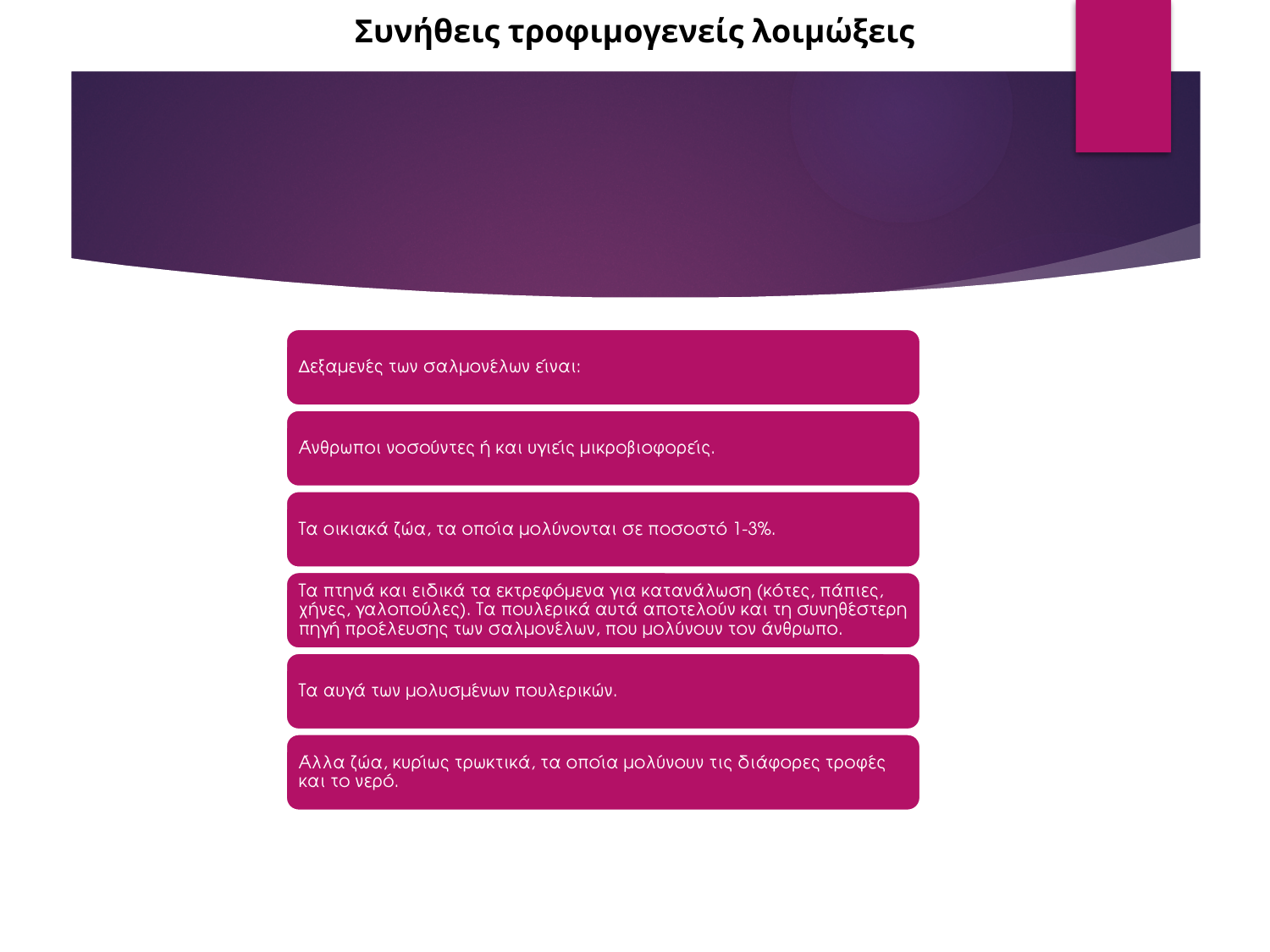

Συνήθεις τροφιμογενείς λοιμώξεις
Δεξαμενές των σαλμονέλων είναι:
Άνθρωποι νοσούντες ή και υγιείς μικροβιοφορείς.
Τα οικιακά ζώα, τα οποία μολύνονται σε ποσοστό 1-3%.
Τα πτηνά και ειδικά τα εκτρεφόμενα για κατανάλωση (κότες, πάπιες, χήνες, γαλοπούλες). Τα πουλερικά αυτά αποτελούν και τη συνηθέστερη πηγή προέλευσης των σαλμονέλων, που μολύνουν τον άνθρωπο.
Τα αυγά των μολυσμένων πουλερικών.
Άλλα ζώα, κυρίως τρωκτικά, τα οποία μολύνουν τις διάφορες τροφές και το νερό.